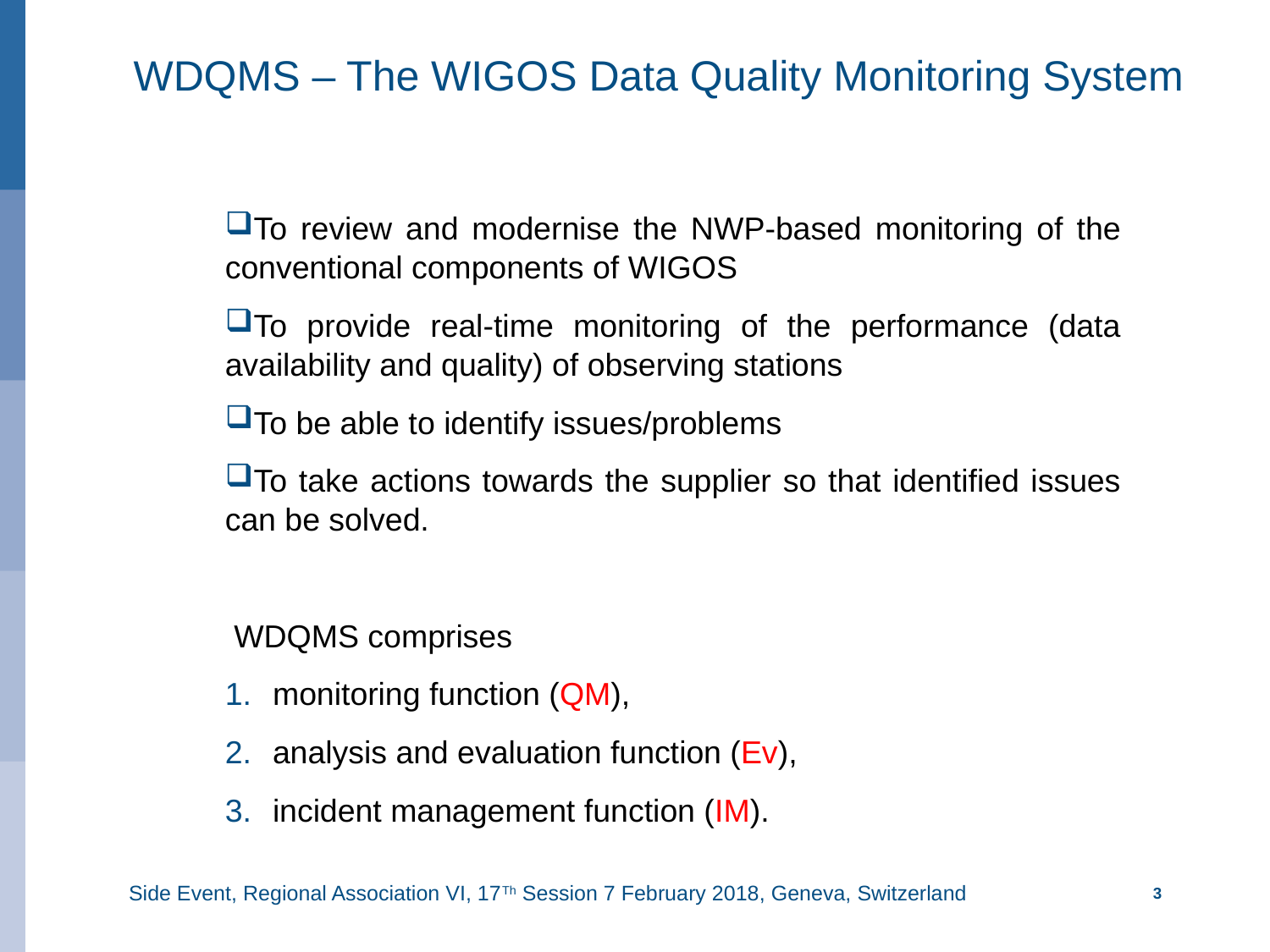

# WDQMS – The WIGOS Data Quality Monitoring System
To review and modernise the NWP-based monitoring of the conventional components of WIGOS
To provide real-time monitoring of the performance (data availability and quality) of observing stations
To be able to identify issues/problems
To take actions towards the supplier so that identified issues can be solved.

 WDQMS comprises
monitoring function (QM),
analysis and evaluation function (Ev),
incident management function (IM).

Side Event, Regional Association VI, 17Th Session 7 February 2018, Geneva, Switzerland
3